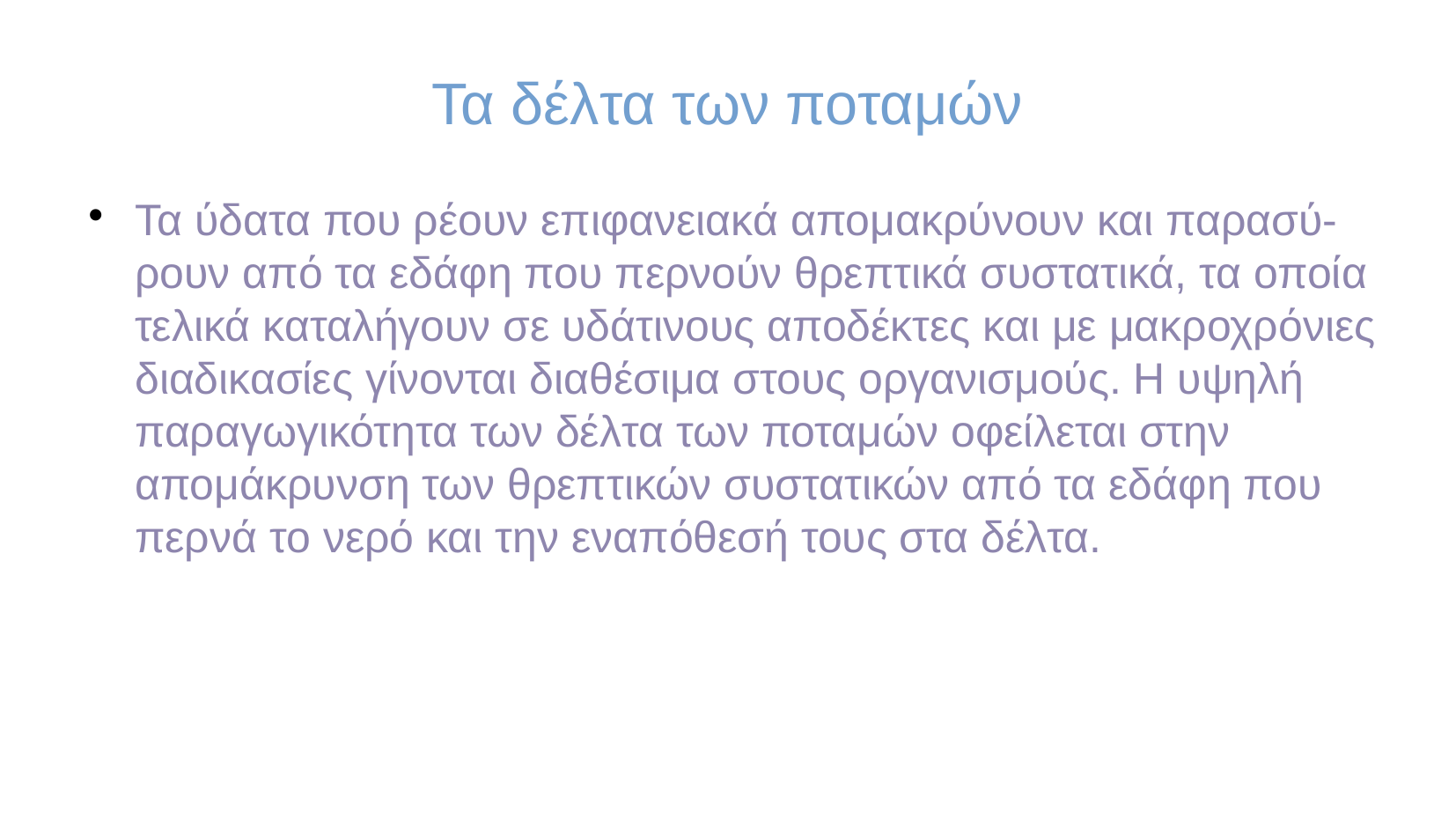

Τα δέλτα των ποταμών
Τα ύδατα που ρέουν επιφανειακά απομακρύνουν και παρασύ-ρουν από τα εδάφη που περνούν θρεπτικά συστατικά, τα οποία τελικά καταλήγουν σε υδάτινους αποδέκτες και με μακροχρόνιες διαδικασίες γίνονται διαθέσιμα στους οργανισμούς. Η υψηλή παραγωγικότητα των δέλτα των ποταμών οφείλεται στην απομάκρυνση των θρεπτικών συστατικών από τα εδάφη που περνά το νερό και την εναπόθεσή τους στα δέλτα.